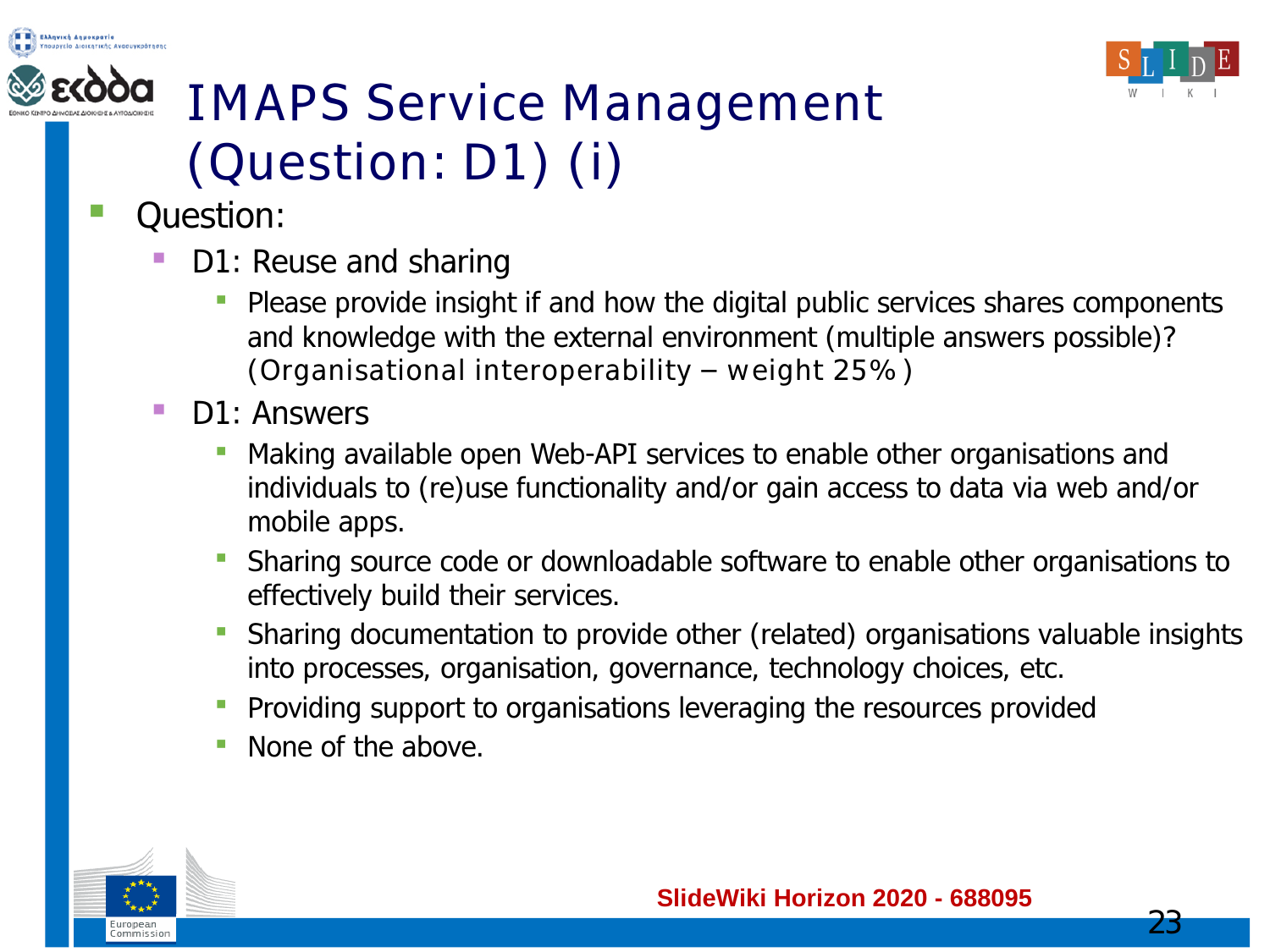

# IMAPS Service Management (Question: D1) (i)
Question:
D1: Reuse and sharing
Please provide insight if and how the digital public services shares components and knowledge with the external environment (multiple answers possible)? (Organisational interoperability – weight 25%)
D1: Answers
Making available open Web-API services to enable other organisations and individuals to (re)use functionality and/or gain access to data via web and/or mobile apps.
Sharing source code or downloadable software to enable other organisations to effectively build their services.
Sharing documentation to provide other (related) organisations valuable insights into processes, organisation, governance, technology choices, etc.
Providing support to organisations leveraging the resources provided
None of the above.
23